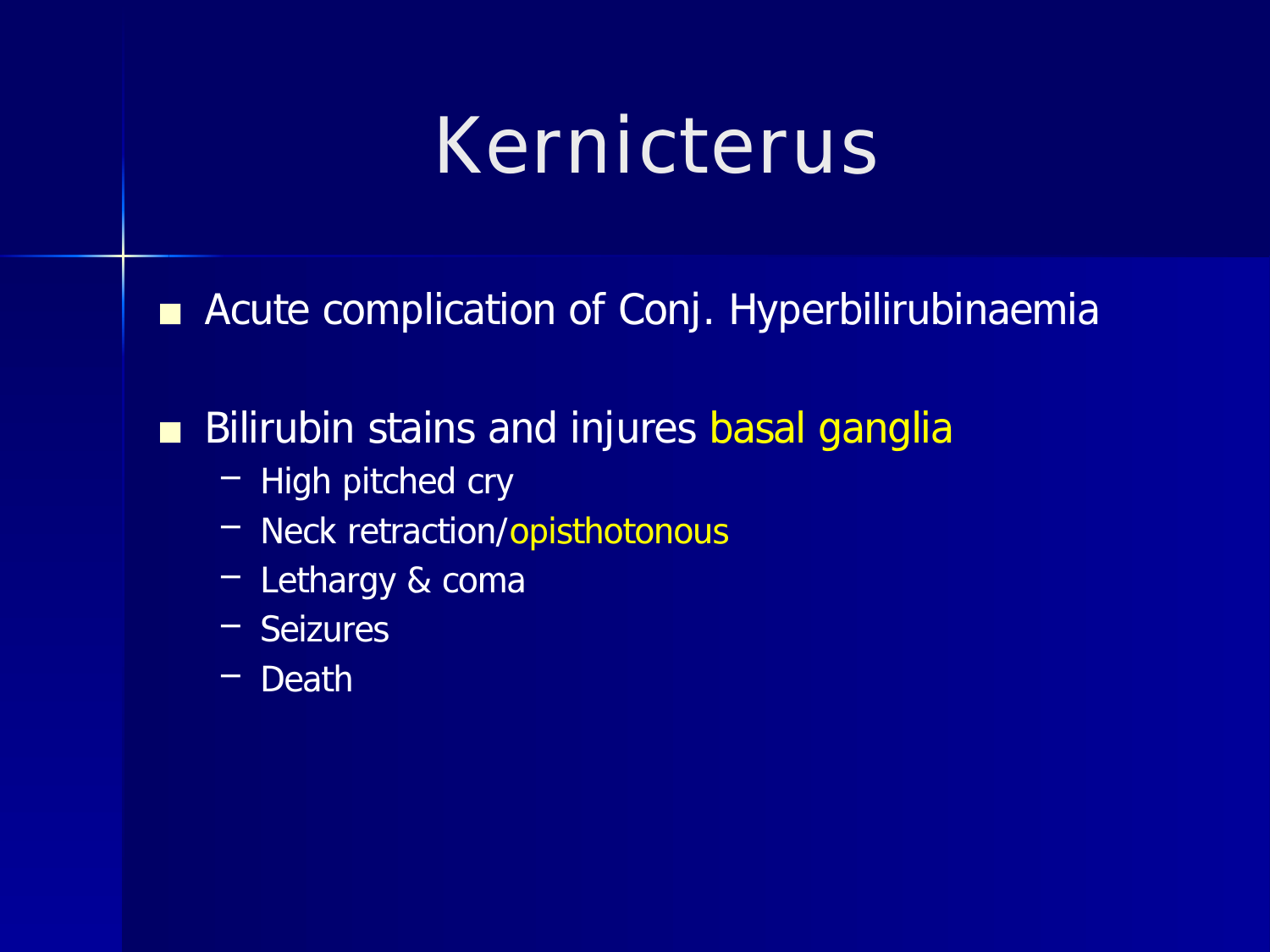

# Kernicterus
Acute complication of Conj. Hyperbilirubinaemia

Bilirubin stains and injures basal ganglia
High pitched cry
Neck retraction/opisthotonous
Lethargy & coma
Seizures
Death